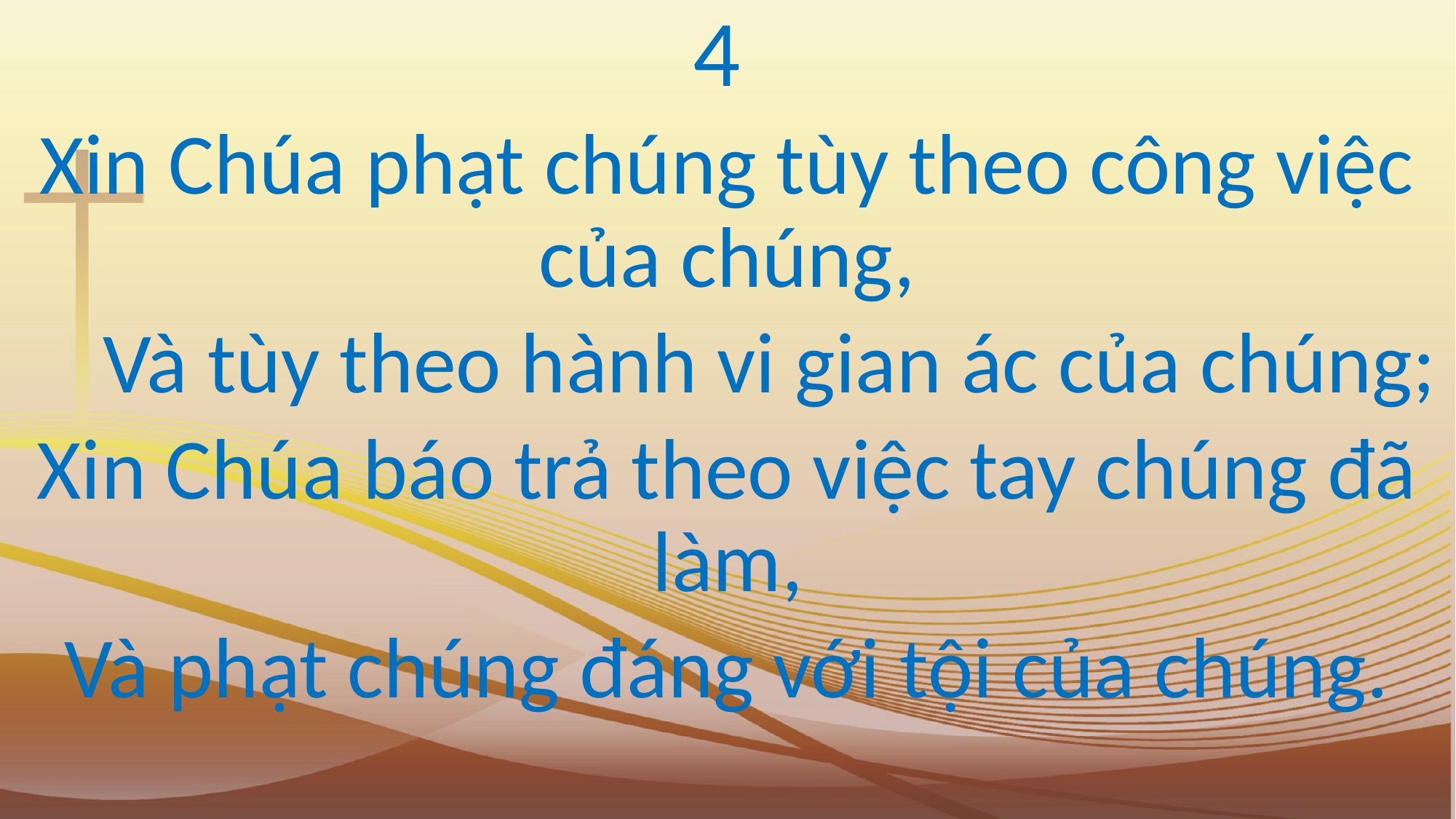

4
Xin Chúa phạt chúng tùy theo công việc của chúng,
 Và tùy theo hành vi gian ác của chúng;
Xin Chúa báo trả theo việc tay chúng đã làm,
Và phạt chúng đáng với tội của chúng.